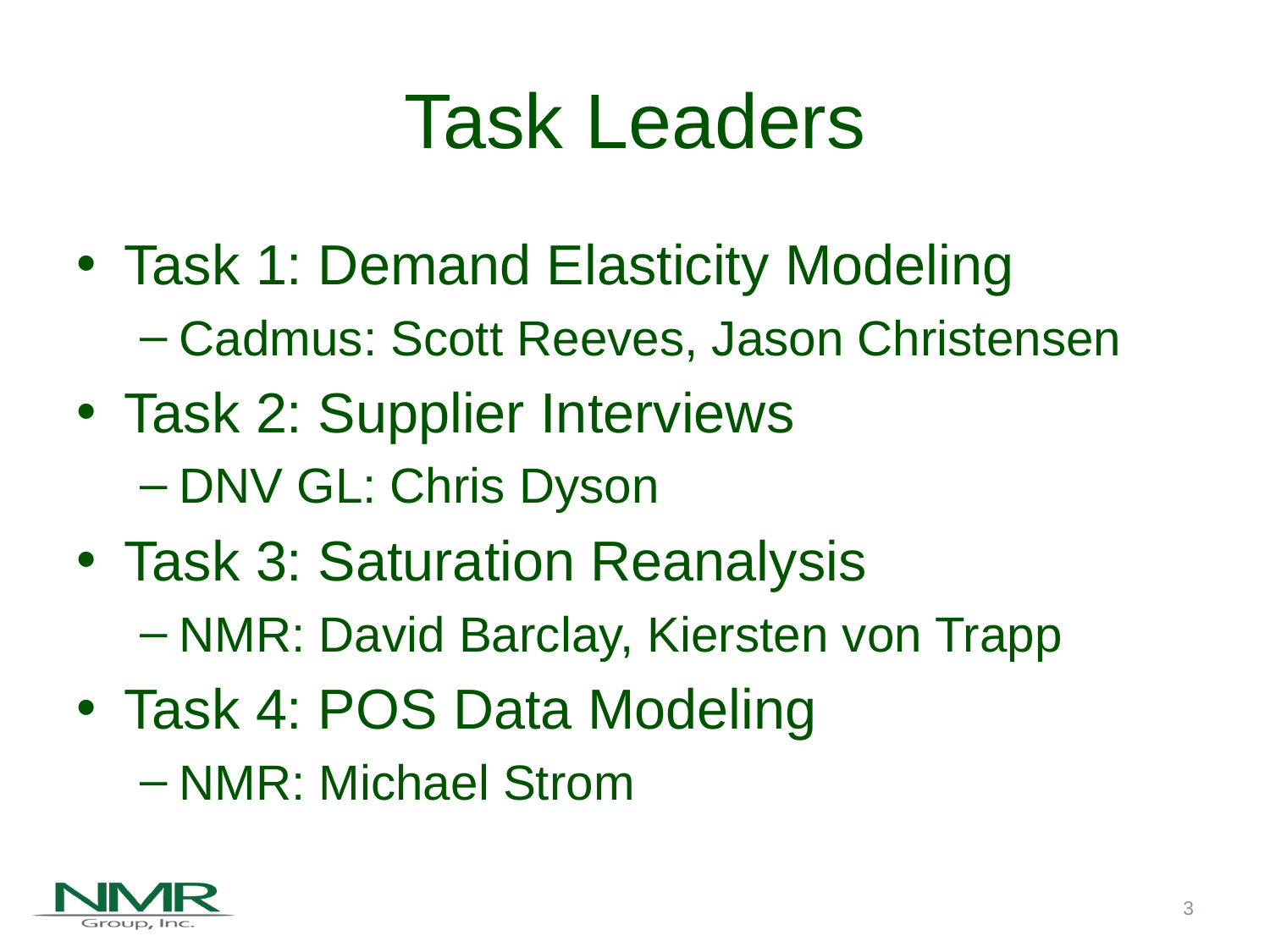

# Task Leaders
Task 1: Demand Elasticity Modeling
Cadmus: Scott Reeves, Jason Christensen
Task 2: Supplier Interviews
DNV GL: Chris Dyson
Task 3: Saturation Reanalysis
NMR: David Barclay, Kiersten von Trapp
Task 4: POS Data Modeling
NMR: Michael Strom
3